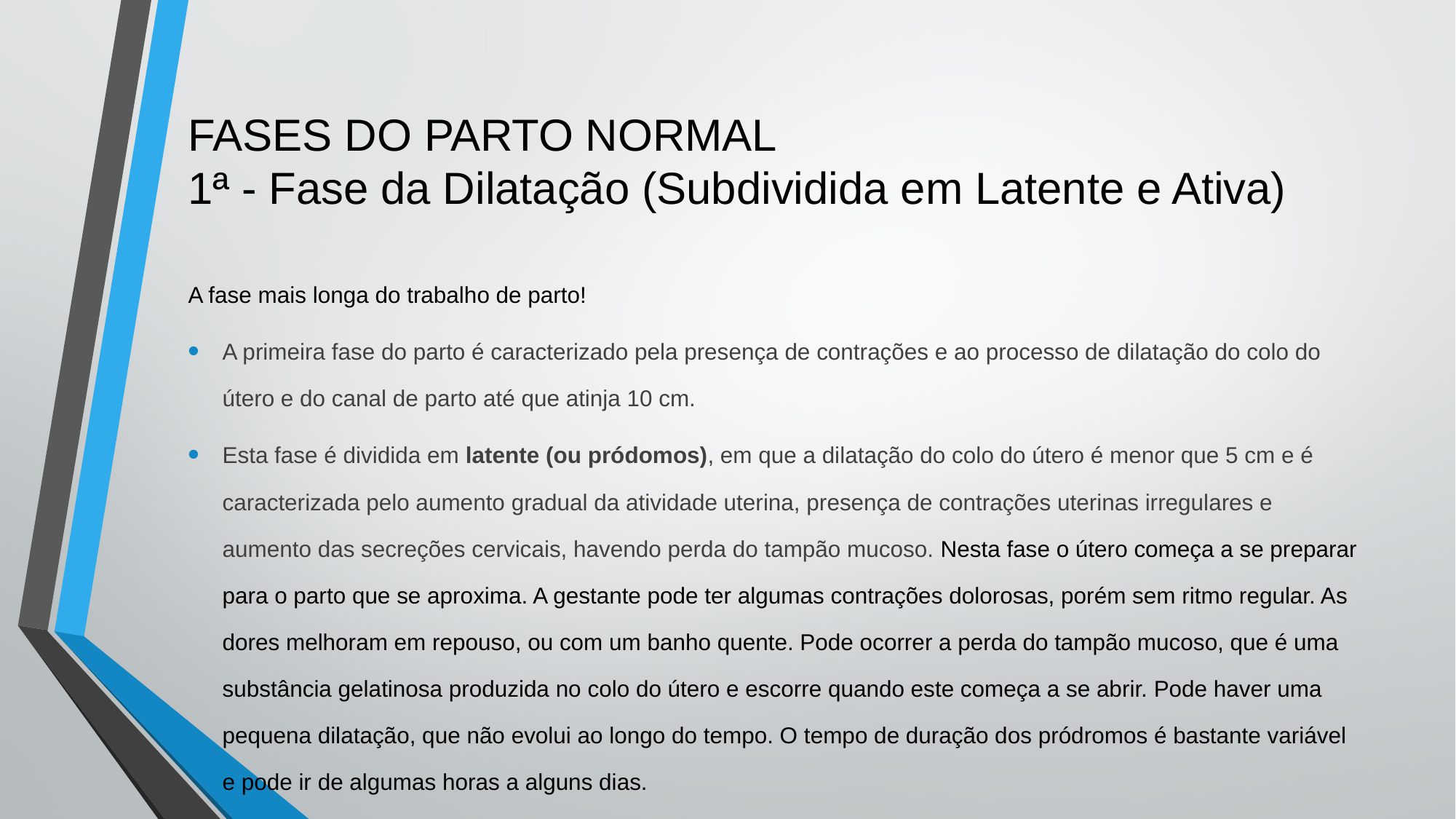

# FASES DO PARTO NORMAL 1ª - Fase da Dilatação (Subdividida em Latente e Ativa)
A fase mais longa do trabalho de parto!
A primeira fase do parto é caracterizado pela presença de contrações e ao processo de dilatação do colo do útero e do canal de parto até que atinja 10 cm.
Esta fase é dividida em latente (ou pródomos), em que a dilatação do colo do útero é menor que 5 cm e é caracterizada pelo aumento gradual da atividade uterina, presença de contrações uterinas irregulares e aumento das secreções cervicais, havendo perda do tampão mucoso. Nesta fase o útero começa a se preparar para o parto que se aproxima. A gestante pode ter algumas contrações dolorosas, porém sem ritmo regular. As dores melhoram em repouso, ou com um banho quente. Pode ocorrer a perda do tampão mucoso, que é uma substância gelatinosa produzida no colo do útero e escorre quando este começa a se abrir. Pode haver uma pequena dilatação, que não evolui ao longo do tempo. O tempo de duração dos pródromos é bastante variável e pode ir de algumas horas a alguns dias.